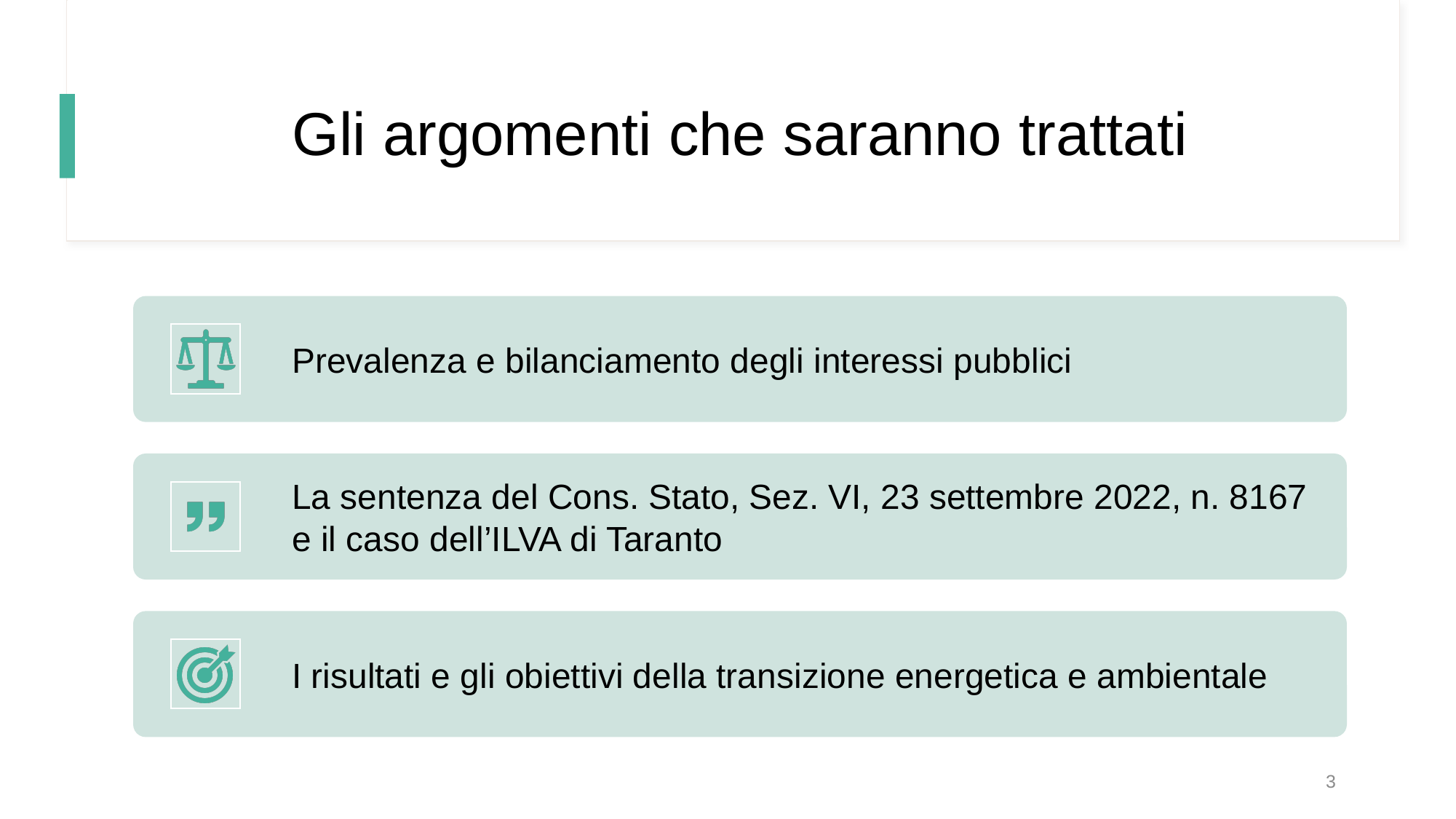

# Gli argomenti che saranno trattati
Prevalenza e bilanciamento degli interessi pubblici
La sentenza del Cons. Stato, Sez. VI, 23 settembre 2022, n. 8167 e il caso dell’ILVA di Taranto
I risultati e gli obiettivi della transizione energetica e ambientale
3